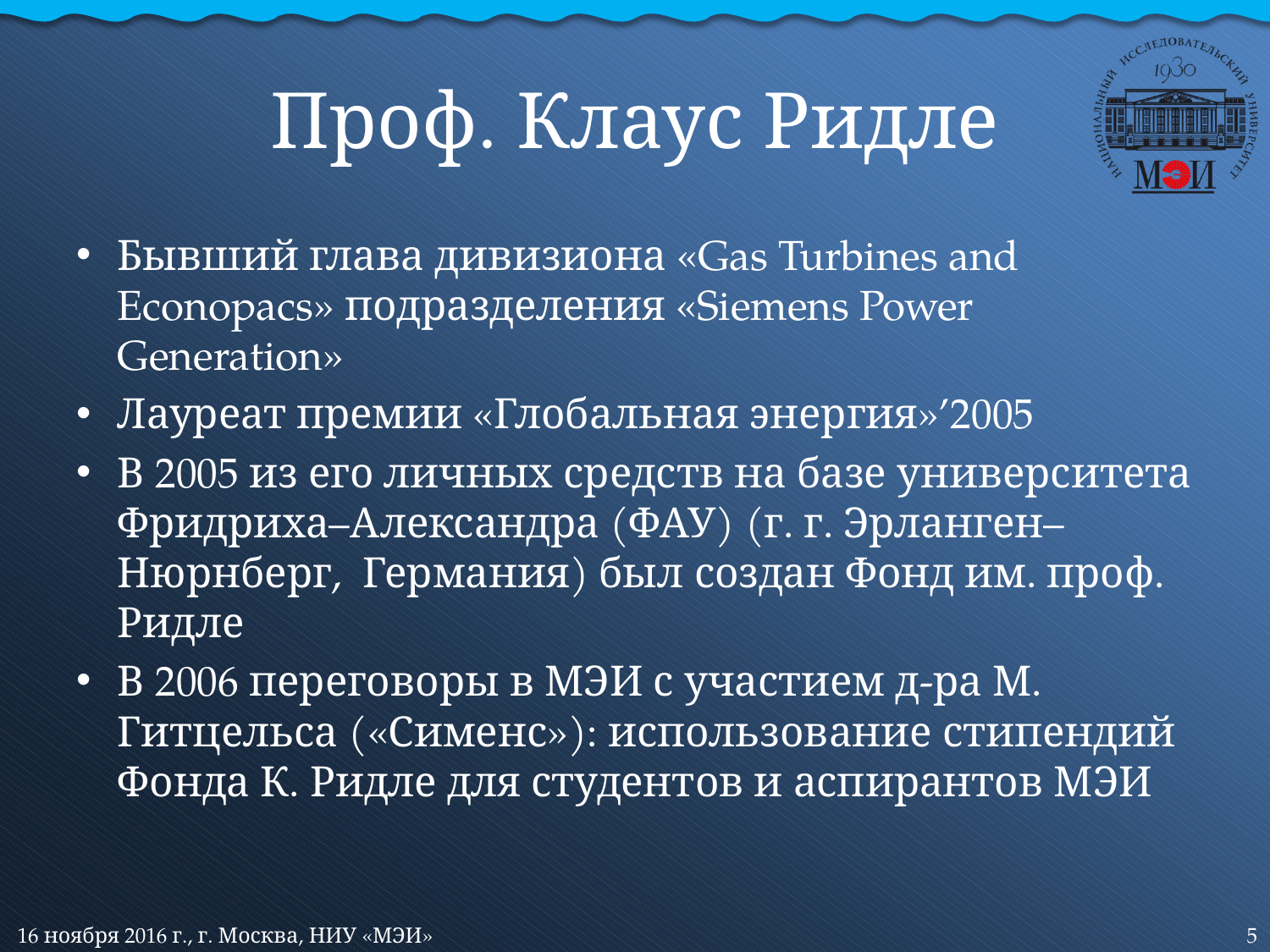

# Проф. Клаус Ридле
Бывший глава дивизиона «Gas Turbines and Econopacs» подразделения «Siemens Power Generation»
Лауреат премии «Глобальная энергия»’2005
В 2005 из его личных средств на базе университета Фридриха–Александра (ФАУ) (г. г. Эрланген–Нюрнберг,  Германия) был создан Фонд им. проф. Ридле
В 2006 переговоры в МЭИ с участием д-ра М. Гитцельса («Сименс»): использование стипендий Фонда К. Ридле для студентов и аспирантов МЭИ

16 ноября 2016 г., г. Москва, НИУ «МЭИ»
5